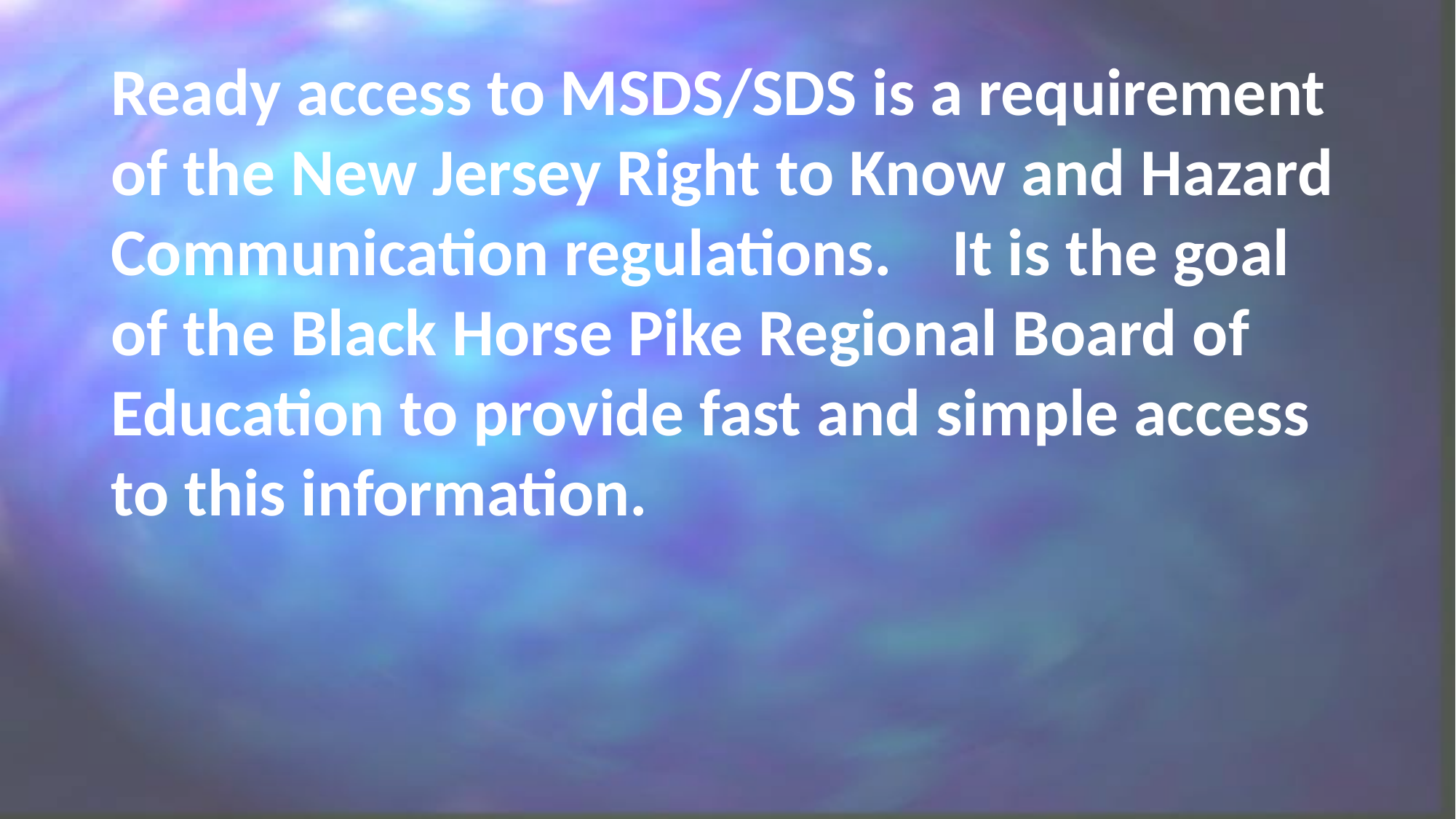

# Ready access to MSDS/SDS is a requirement of the New Jersey Right to Know and Hazard Communication regulations.    It is the goal of the Black Horse Pike Regional Board of Education to provide fast and simple access to this information.